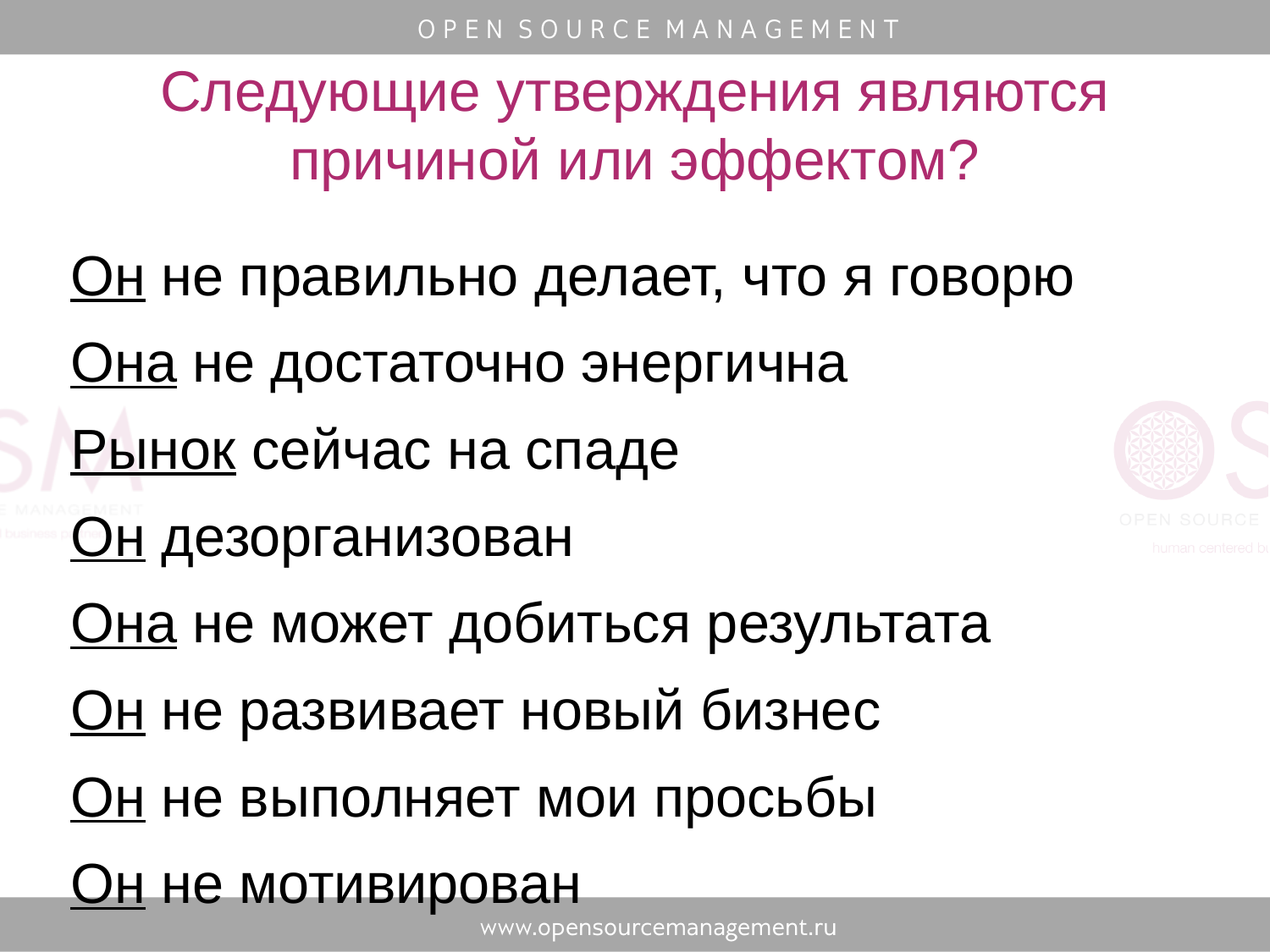

Следующие утверждения являются причиной или эффектом?
Он не правильно делает, что я говорю
Она не достаточно энергична
Рынок сейчас на спаде
Он дезорганизован
Она не может добиться результата
Он не развивает новый бизнес
Он не выполняет мои просьбы
Он не мотивирован